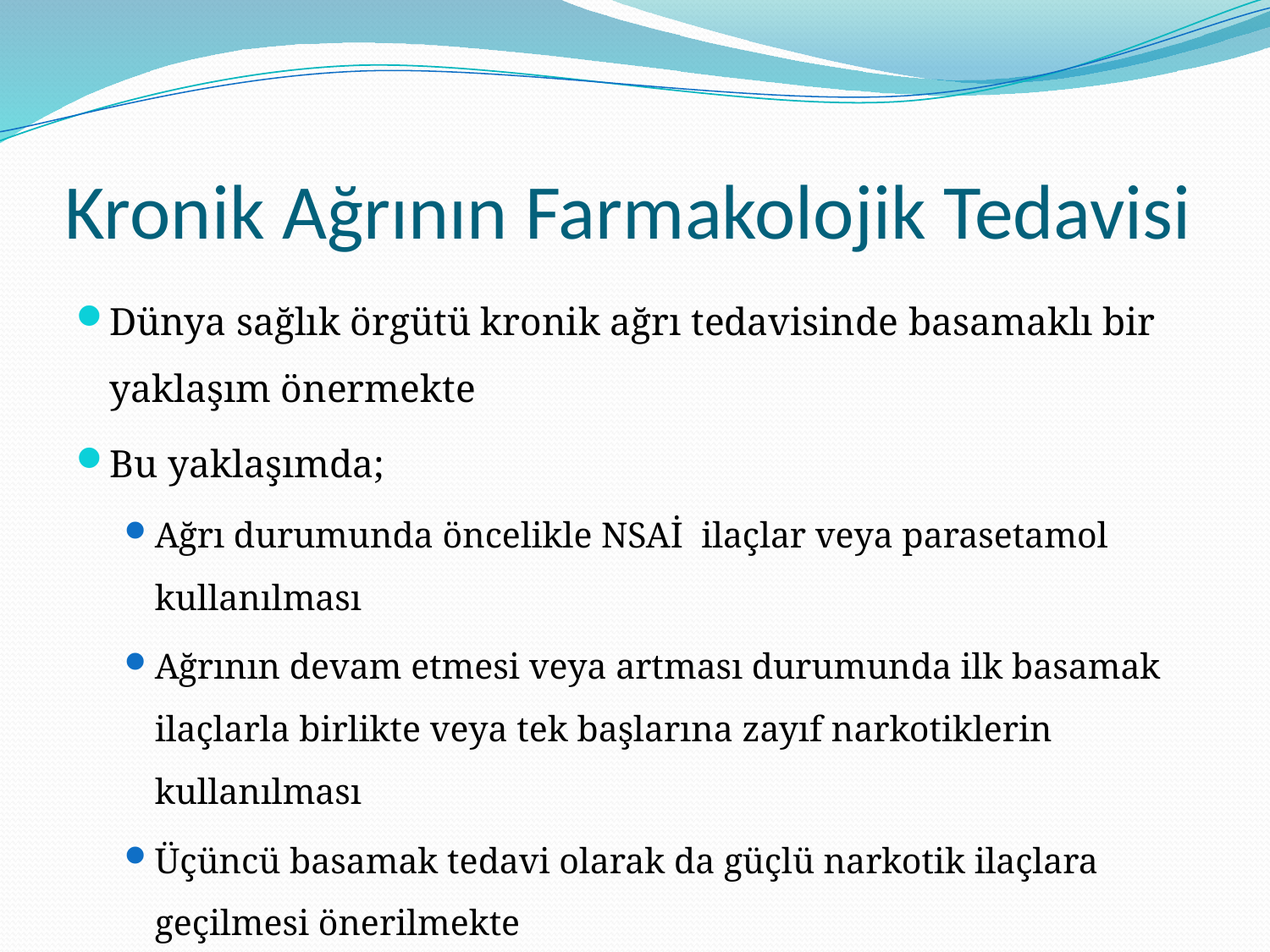

# Kronik Ağrının Farmakolojik Tedavisi
Dünya sağlık örgütü kronik ağrı tedavisinde basamaklı bir yaklaşım önermekte
Bu yaklaşımda;
Ağrı durumunda öncelikle NSAİ  ilaçlar veya parasetamol kullanılması
Ağrının devam etmesi veya artması durumunda ilk basamak ilaçlarla birlikte veya tek başlarına zayıf narkotiklerin kullanılması
Üçüncü basamak tedavi olarak da güçlü narkotik ilaçlara geçilmesi önerilmekte